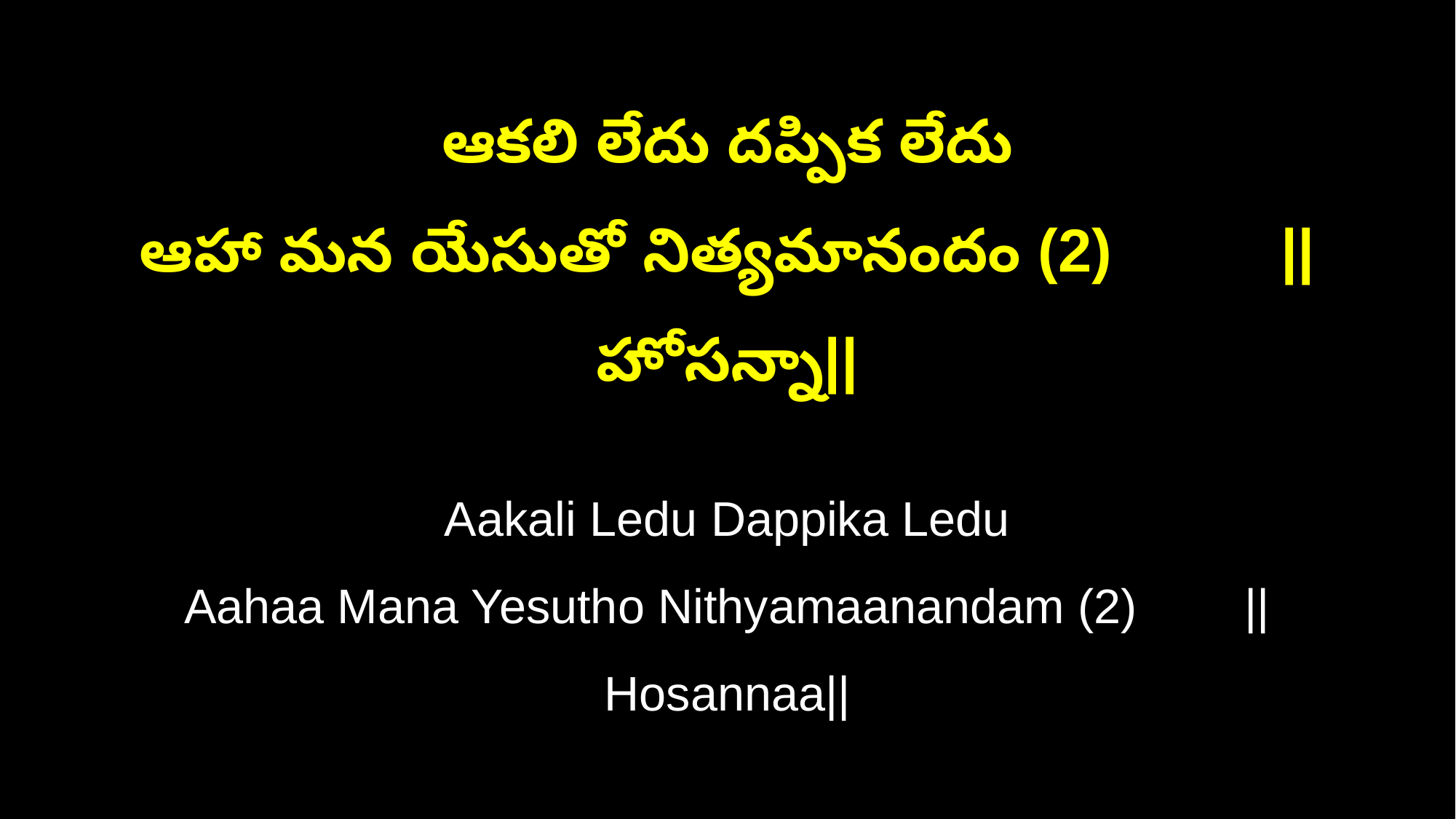

ఆకలి లేదు దప్పిక లేదు
ఆహా మన యేసుతో నిత్యమానందం (2)          ||హోసన్నా||
Aakali Ledu Dappika Ledu
Aahaa Mana Yesutho Nithyamaanandam (2)        ||Hosannaa||